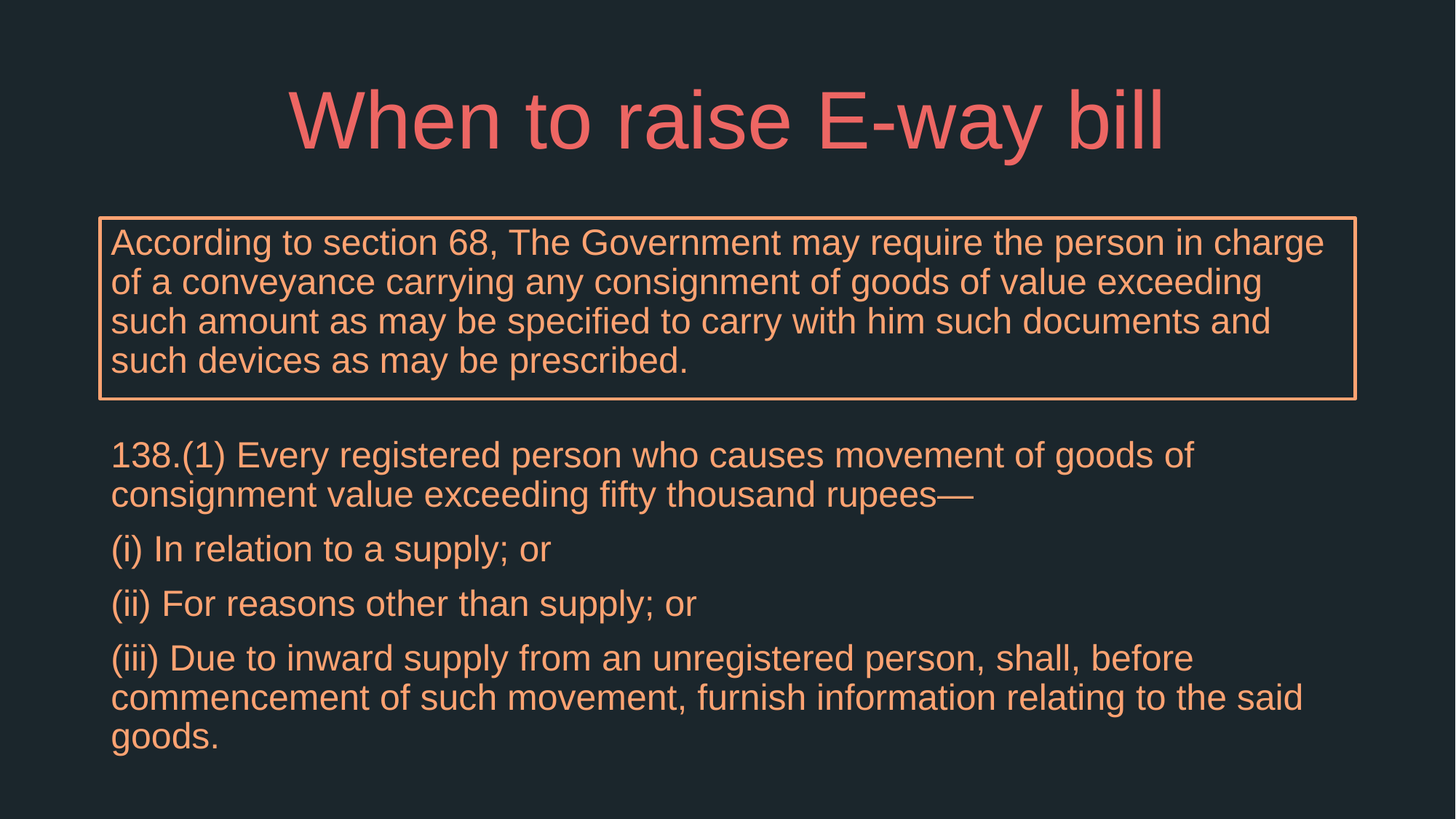

# When to raise E-way bill
According to section 68, The Government may require the person in charge of a conveyance carrying any consignment of goods of value exceeding such amount as may be specified to carry with him such documents and such devices as may be prescribed.
138.(1) Every registered person who causes movement of goods of consignment value exceeding fifty thousand rupees—
(i) In relation to a supply; or
(ii) For reasons other than supply; or
(iii) Due to inward supply from an unregistered person, shall, before commencement of such movement, furnish information relating to the said goods.